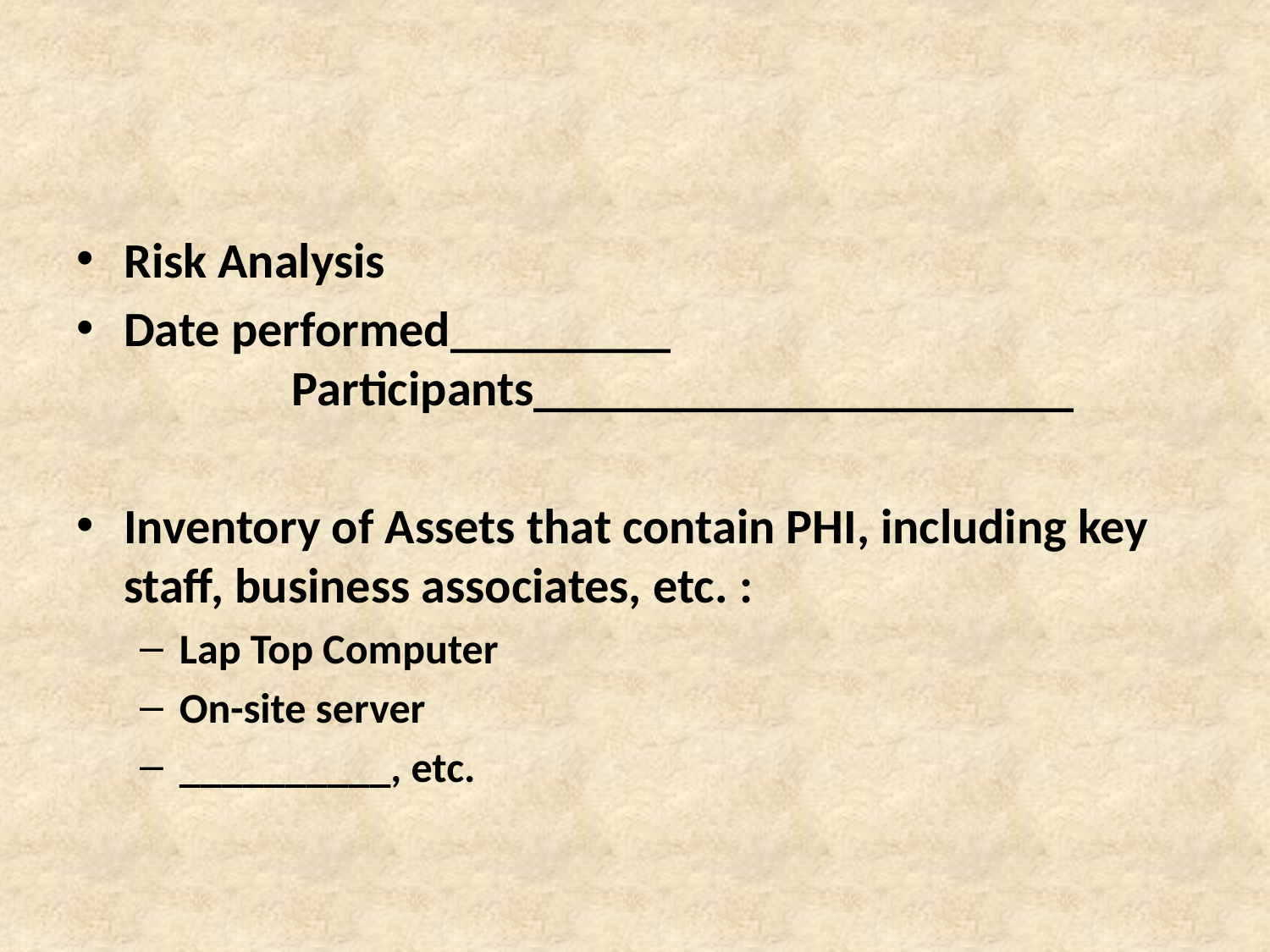

Risk Analysis
Date performed_________                                                              Participants______________________

Inventory of Assets that contain PHI, including key staff, business associates, etc. :
Lap Top Computer
On-site server
__________, etc.